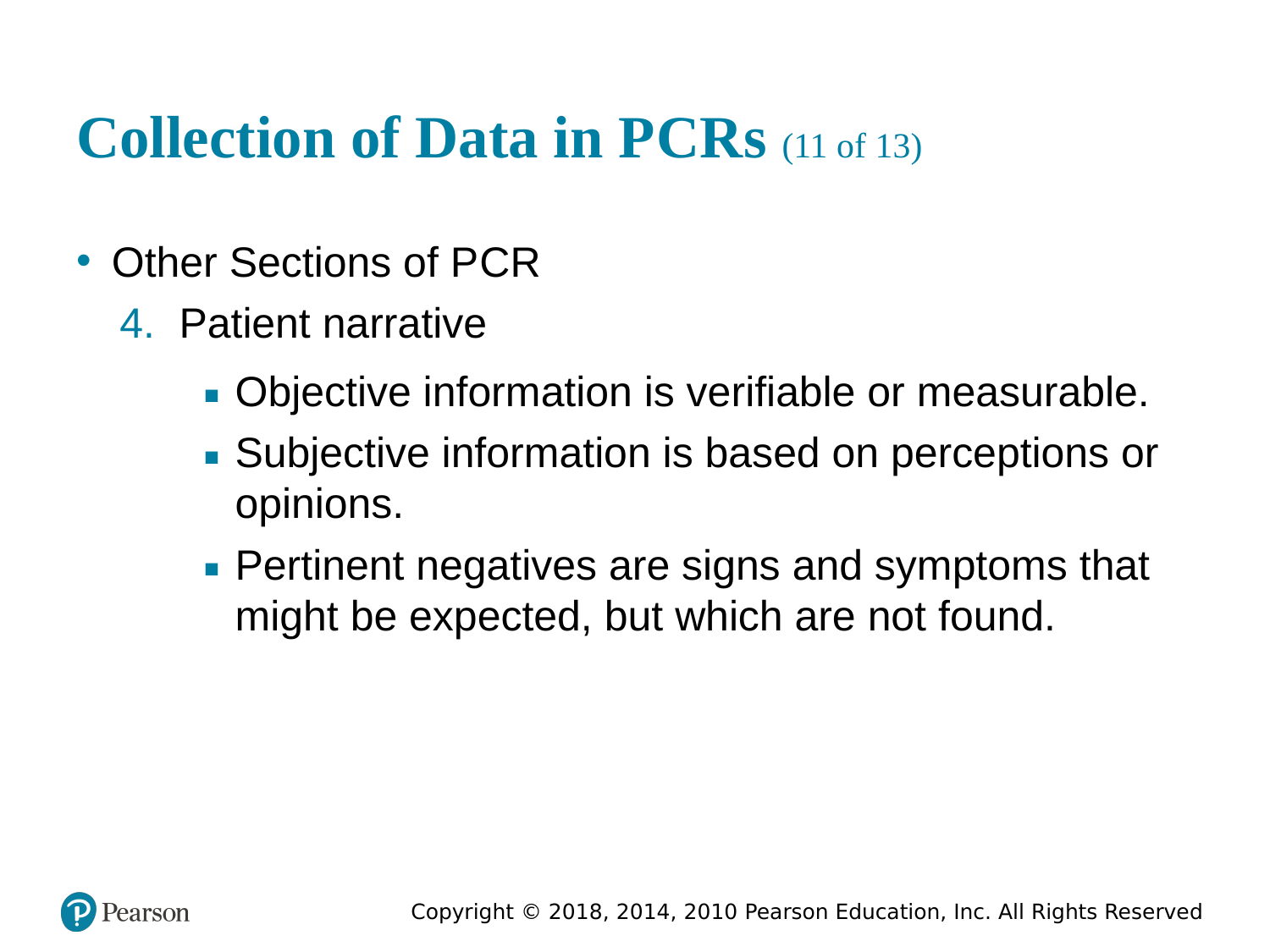

# Collection of Data in P C R s (11 of 13)
Other Sections of P C R
Patient narrative
Objective information is verifiable or measurable.
Subjective information is based on perceptions or opinions.
Pertinent negatives are signs and symptoms that might be expected, but which are not found.